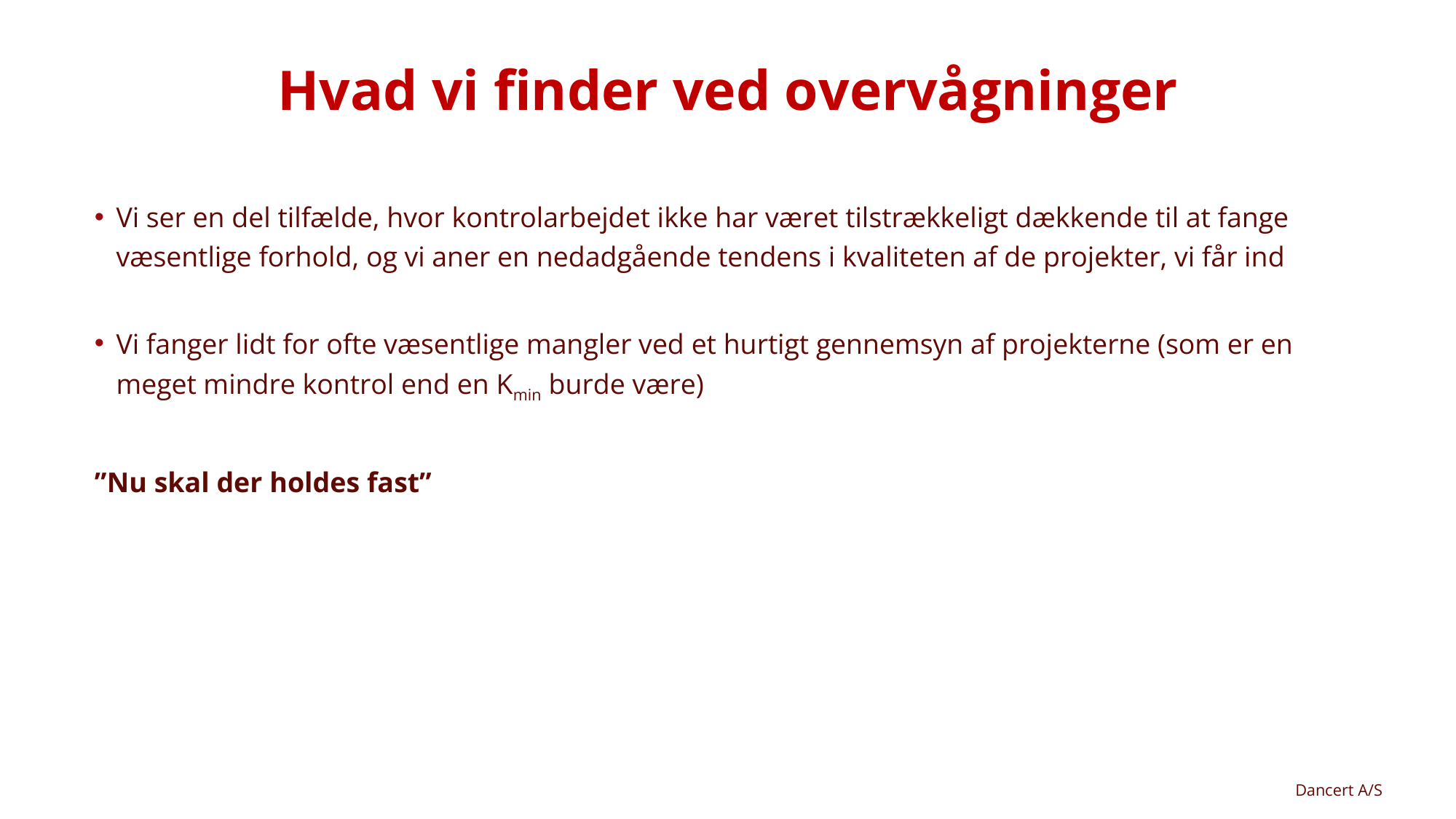

# Hvad vi finder ved overvågninger
Vi ser en del tilfælde, hvor kontrolarbejdet ikke har været tilstrækkeligt dækkende til at fange væsentlige forhold, og vi aner en nedadgående tendens i kvaliteten af de projekter, vi får ind
Vi fanger lidt for ofte væsentlige mangler ved et hurtigt gennemsyn af projekterne (som er en meget mindre kontrol end en Kmin burde være)
”Nu skal der holdes fast”